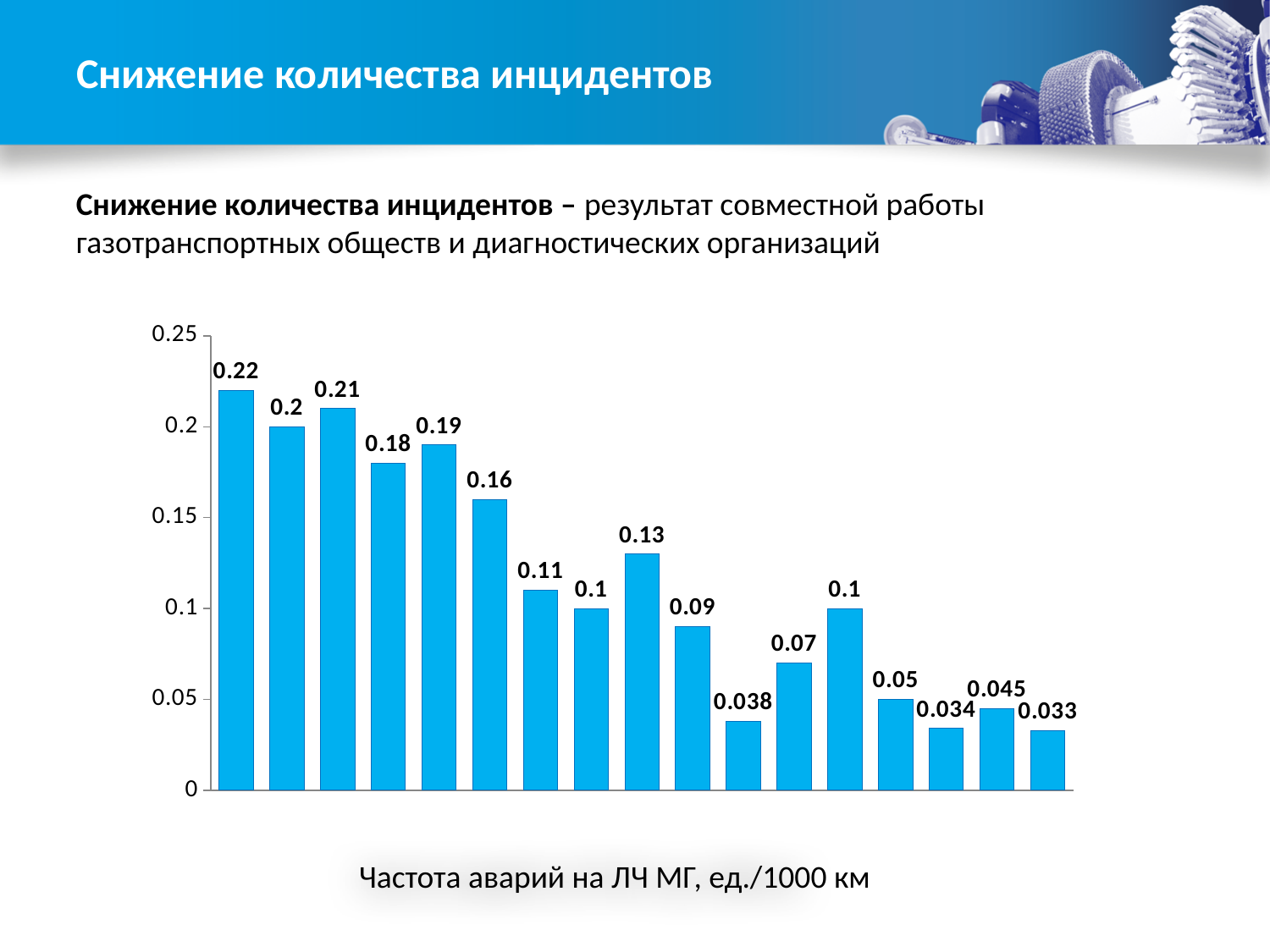

# Снижение количества инцидентов
Снижение количества инцидентов – результат совместной работы
газотранспортных обществ и диагностических организаций

### Chart

| Category |  |
|---|---|
| 2000 | 0.22 |
| 2001 | 0.2 |
| 2002 | 0.21 |
| 2003 | 0.18 |
| 2004 | 0.19 |
| 2005 | 0.16 |
| 2006 | 0.11 |
| 2007 | 0.1 |
| 2008 | 0.13 |
| 2009 | 0.09 |
| 2010 | 0.038 |
| 2011 | 0.07 |
| 2012 | 0.1 |
| 2013 | 0.05 |
| 2014 | 0.034 |
| 2015 | 0.045 |
| 2016 | 0.033 |
Частота аварий на ЛЧ МГ, ед./1000 км